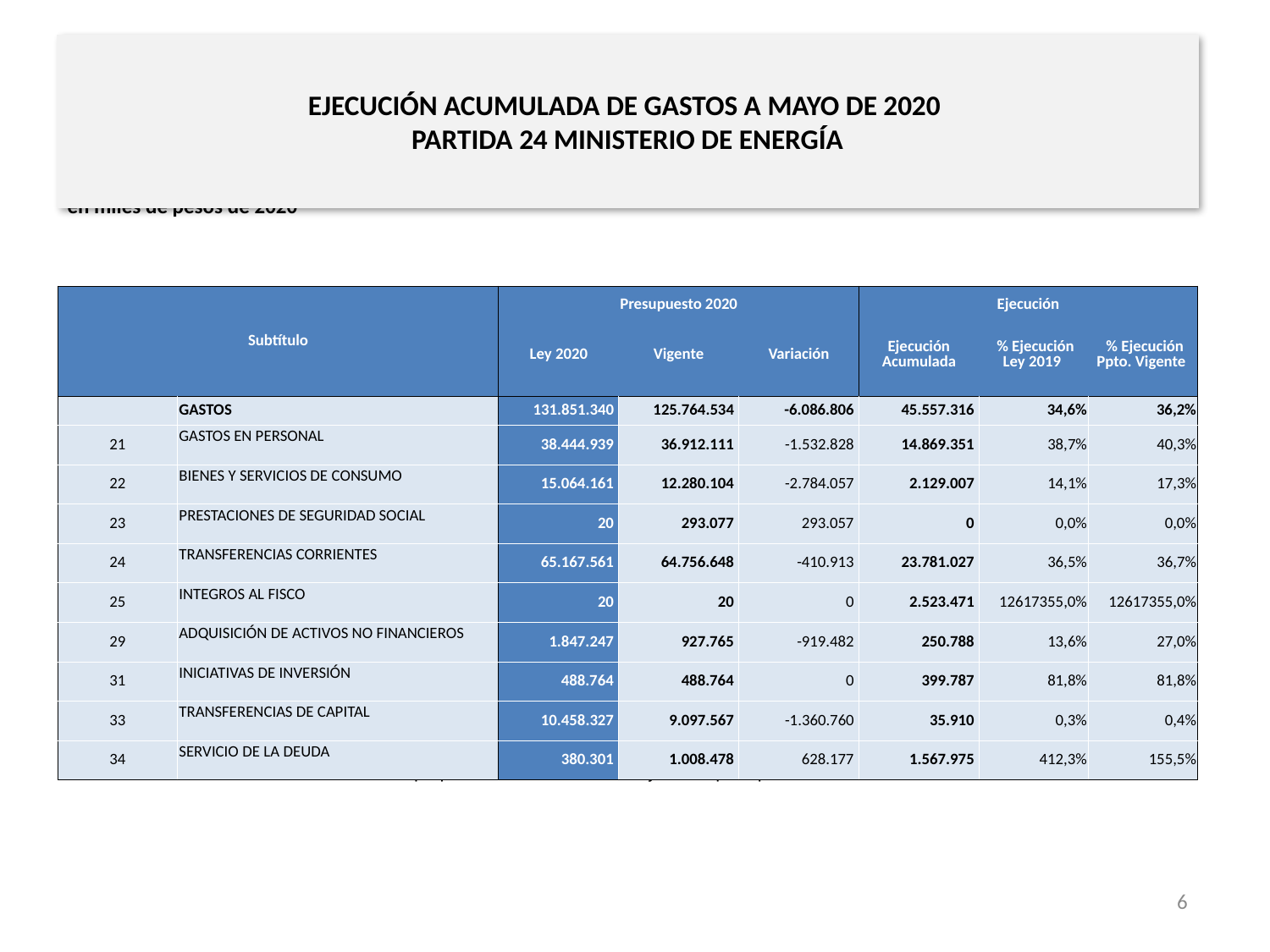

# EJECUCIÓN ACUMULADA DE GASTOS A MAYO DE 2020 PARTIDA 24 MINISTERIO DE ENERGÍA
en miles de pesos de 2020
| Subtítulo |  | Presupuesto 2020 |  |  | Ejecución |  |  |
| --- | --- | --- | --- | --- | --- | --- | --- |
|  |  | Ley 2020 | Vigente | Variación | Ejecución Acumulada | % Ejecución Ley 2019 | % Ejecución Ppto. Vigente |
|  | GASTOS | 131.851.340 | 125.764.534 | -6.086.806 | 45.557.316 | 34,6% | 36,2% |
| 21 | GASTOS EN PERSONAL | 38.444.939 | 36.912.111 | -1.532.828 | 14.869.351 | 38,7% | 40,3% |
| 22 | BIENES Y SERVICIOS DE CONSUMO | 15.064.161 | 12.280.104 | -2.784.057 | 2.129.007 | 14,1% | 17,3% |
| 23 | PRESTACIONES DE SEGURIDAD SOCIAL | 20 | 293.077 | 293.057 | 0 | 0,0% | 0,0% |
| 24 | TRANSFERENCIAS CORRIENTES | 65.167.561 | 64.756.648 | -410.913 | 23.781.027 | 36,5% | 36,7% |
| 25 | INTEGROS AL FISCO | 20 | 20 | 0 | 2.523.471 | 12617355,0% | 12617355,0% |
| 29 | ADQUISICIÓN DE ACTIVOS NO FINANCIEROS | 1.847.247 | 927.765 | -919.482 | 250.788 | 13,6% | 27,0% |
| 31 | INICIATIVAS DE INVERSIÓN | 488.764 | 488.764 | 0 | 399.787 | 81,8% | 81,8% |
| 33 | TRANSFERENCIAS DE CAPITAL | 10.458.327 | 9.097.567 | -1.360.760 | 35.910 | 0,3% | 0,4% |
| 34 | SERVICIO DE LA DEUDA | 380.301 | 1.008.478 | 628.177 | 1.567.975 | 412,3% | 155,5% |
Fuente: Elaboración propia en base  a Informes de ejecución presupuestaria mensual de DIPRES
6